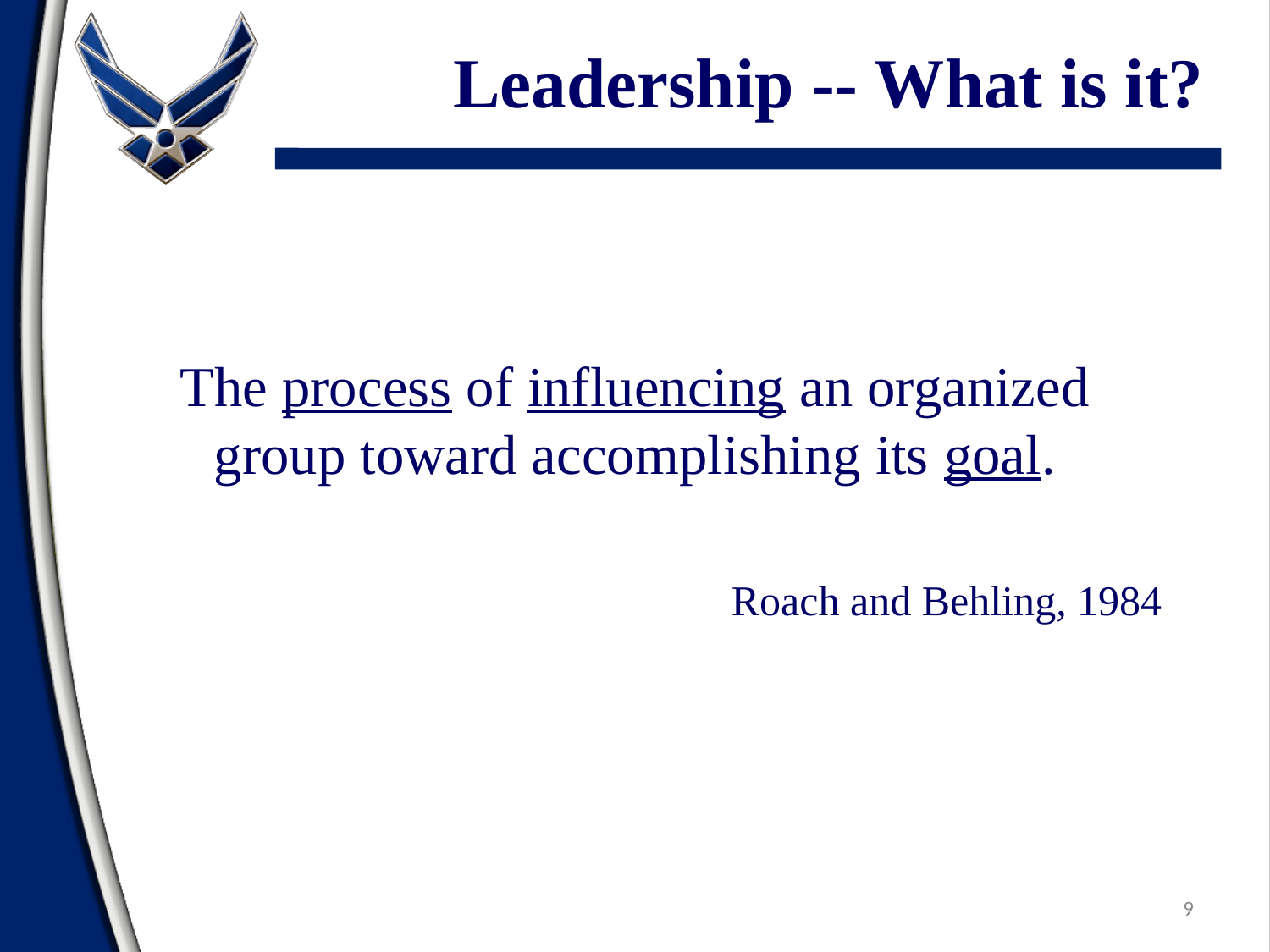

# Leadership -- What is it?
The process of influencing an organized group toward accomplishing its goal.

                       Roach and Behling, 1984
9